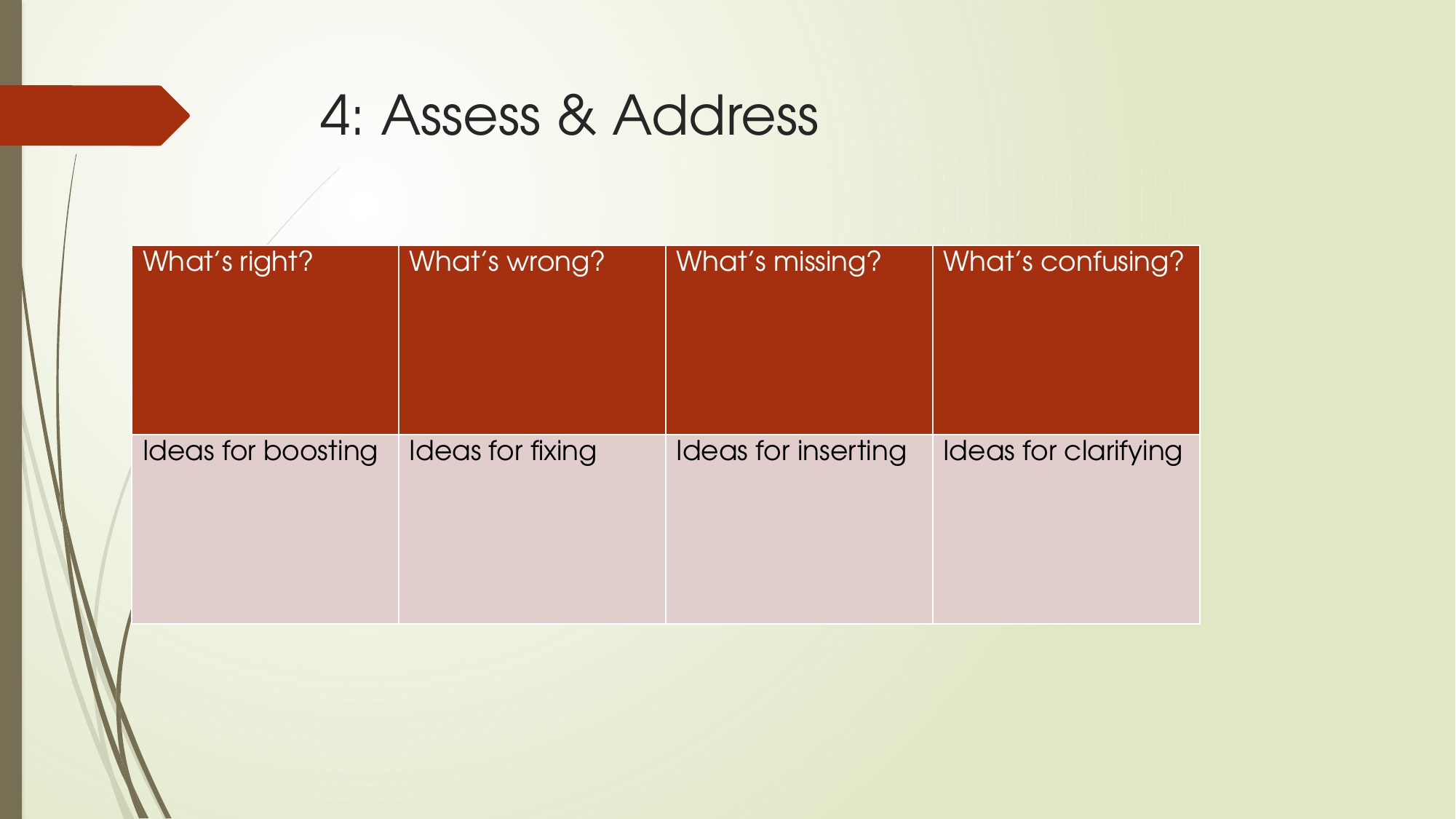

# 4: Assess & Address
| What’s right? | What’s wrong? | What’s missing? | What’s confusing? |
| --- | --- | --- | --- |
| Ideas for boosting | Ideas for fixing | Ideas for inserting | Ideas for clarifying |